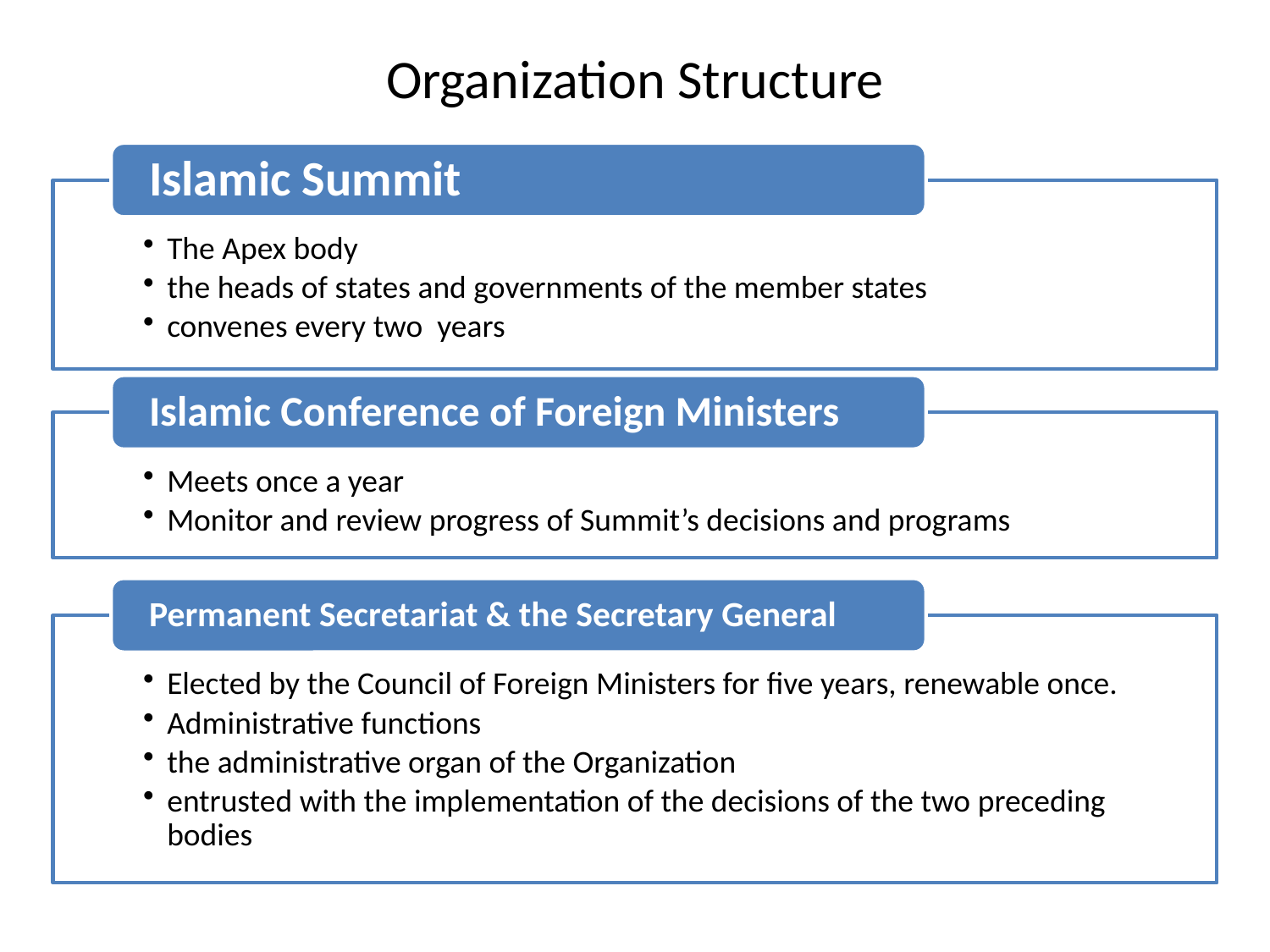

# Organization Structure
The Apex body
the heads of states and governments of the member states
convenes every two  years
Islamic Summit
Meets once a year
Monitor and review progress of Summit’s decisions and programs
Islamic Conference of Foreign Ministers
Elected by the Council of Foreign Ministers for five years, renewable once.
Administrative functions
the administrative organ of the Organization
entrusted with the implementation of the decisions of the two preceding bodies
Permanent Secretariat & the Secretary General